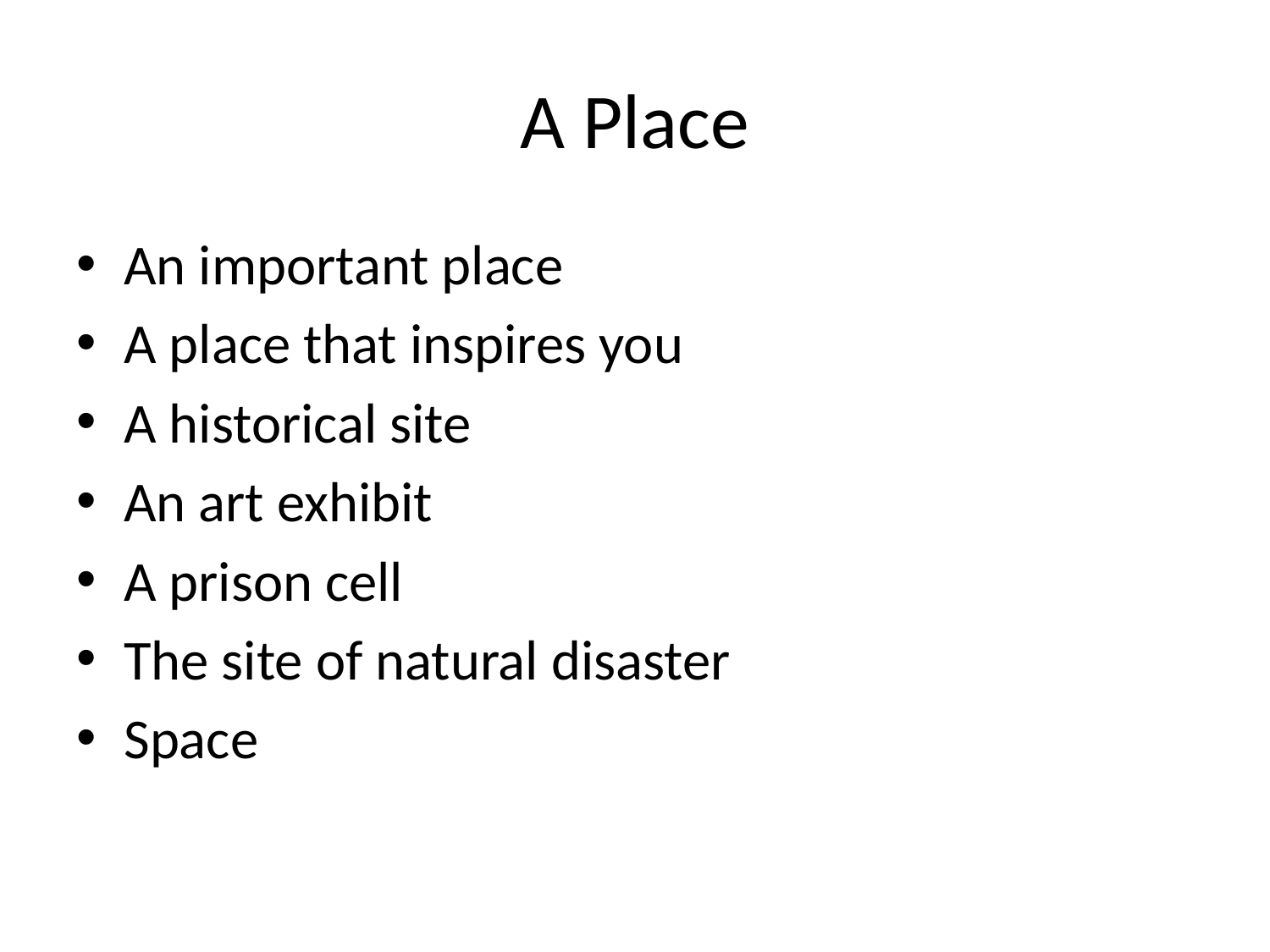

# A Place
An important place
A place that inspires you
A historical site
An art exhibit
A prison cell
The site of natural disaster
Space